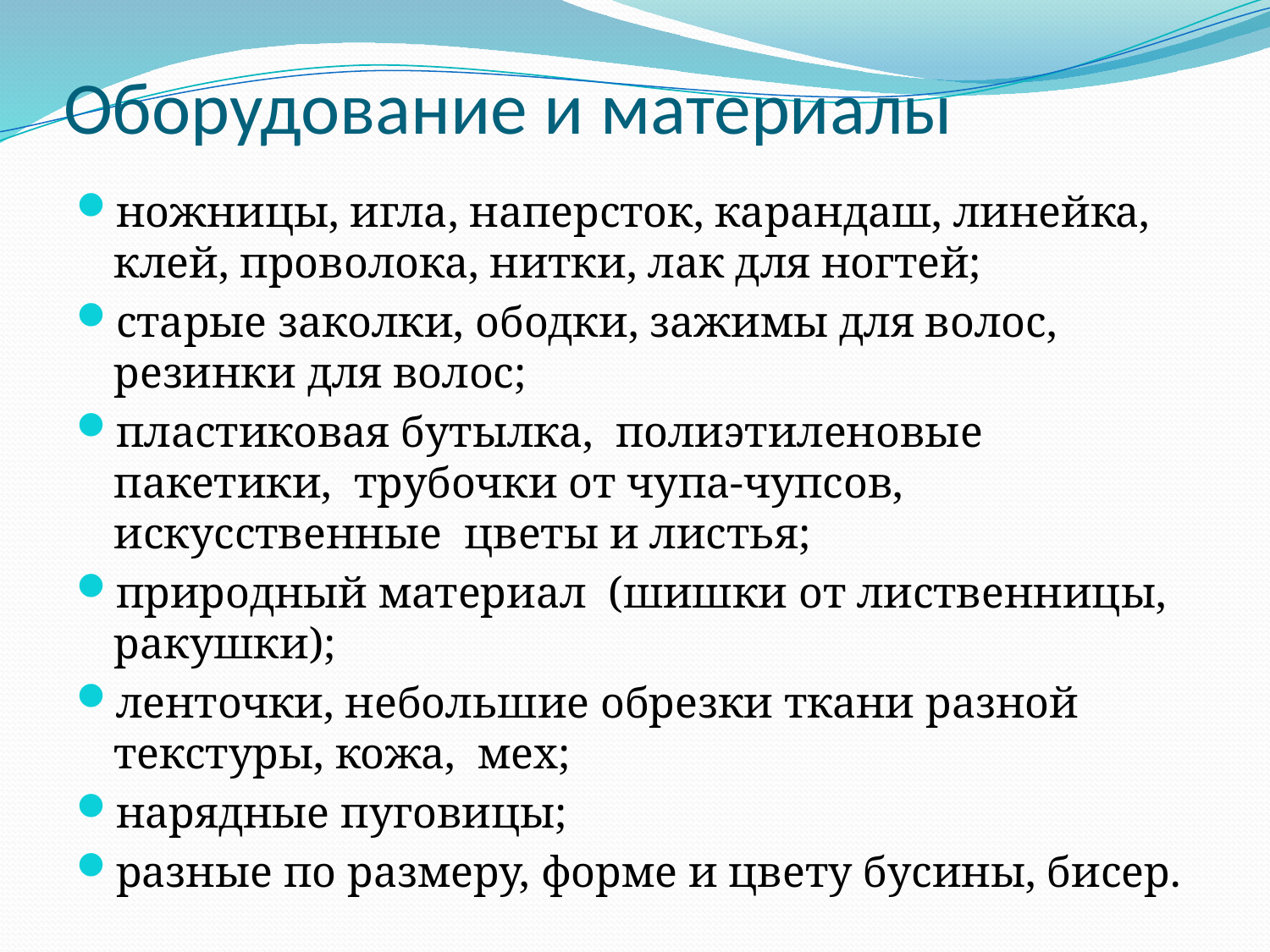

# Оборудование и материалы
ножницы, игла, наперсток, карандаш, линейка, клей, проволока, нитки, лак для ногтей;
старые заколки, ободки, зажимы для волос, резинки для волос;
пластиковая бутылка,  полиэтиленовые пакетики,  трубочки от чупа-чупсов, искусственные  цветы и листья;
природный материал  (шишки от лиственницы, ракушки);
ленточки, небольшие обрезки ткани разной текстуры, кожа,  мех;
нарядные пуговицы;
разные по размеру, форме и цвету бусины, бисер.